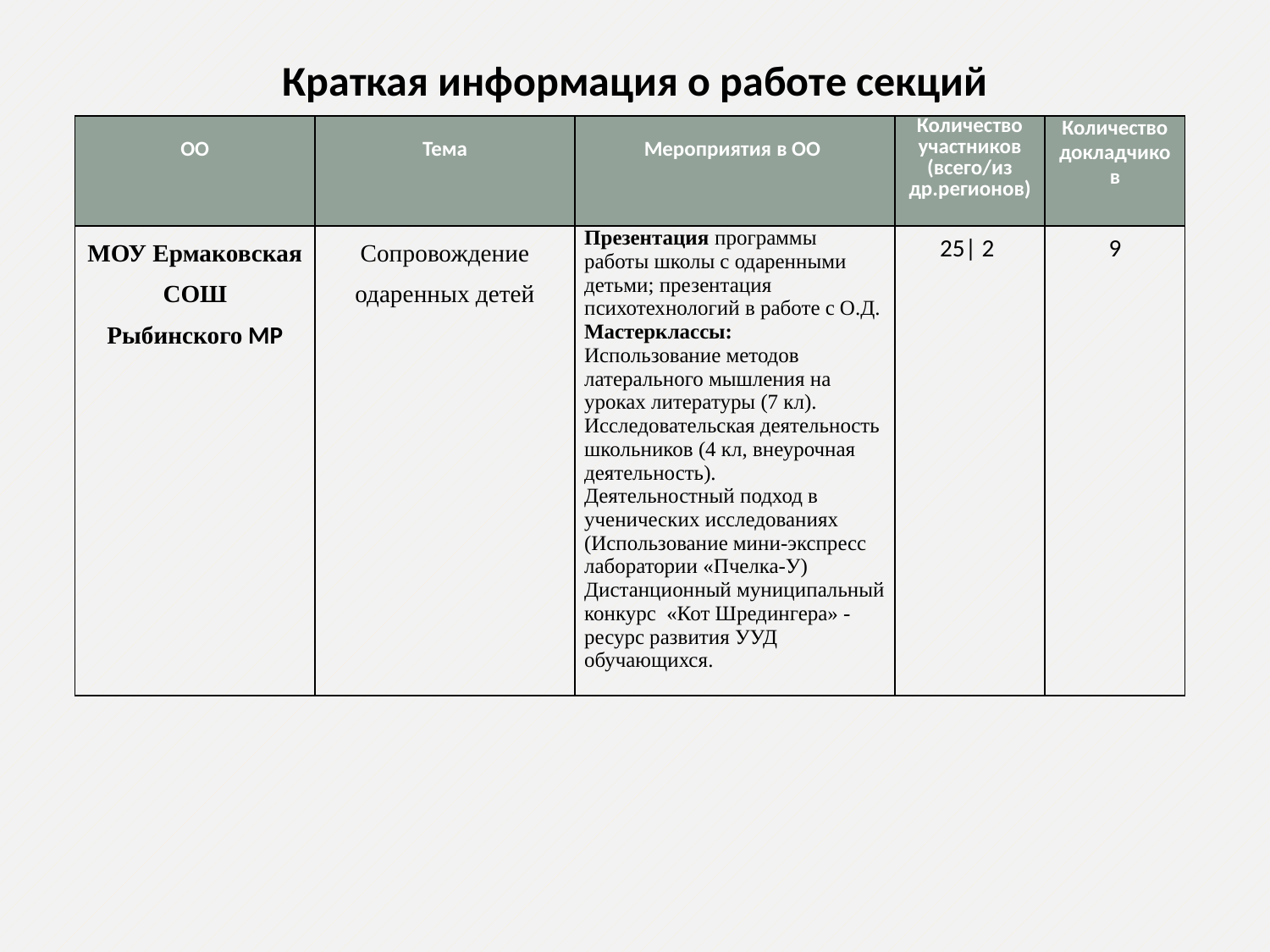

# Краткая информация о работе секций
| ОО | Тема | Мероприятия в ОО | Количество участников (всего/из др.регионов) | Количество докладчиков |
| --- | --- | --- | --- | --- |
| МОУ Ермаковская СОШ Рыбинского МР | Сопровождение одаренных детей | Презентация программы работы школы с одаренными детьми; презентация психотехнологий в работе с О.Д. Мастерклассы: Использование методов латерального мышления на уроках литературы (7 кл). Исследовательская деятельность школьников (4 кл, внеурочная деятельность). Деятельностный подход в ученических исследованиях (Использование мини-экспресс лаборатории «Пчелка-У) Дистанционный муниципальный конкурс «Кот Шредингера» - ресурс развития УУД обучающихся. | 25| 2 | 9 |